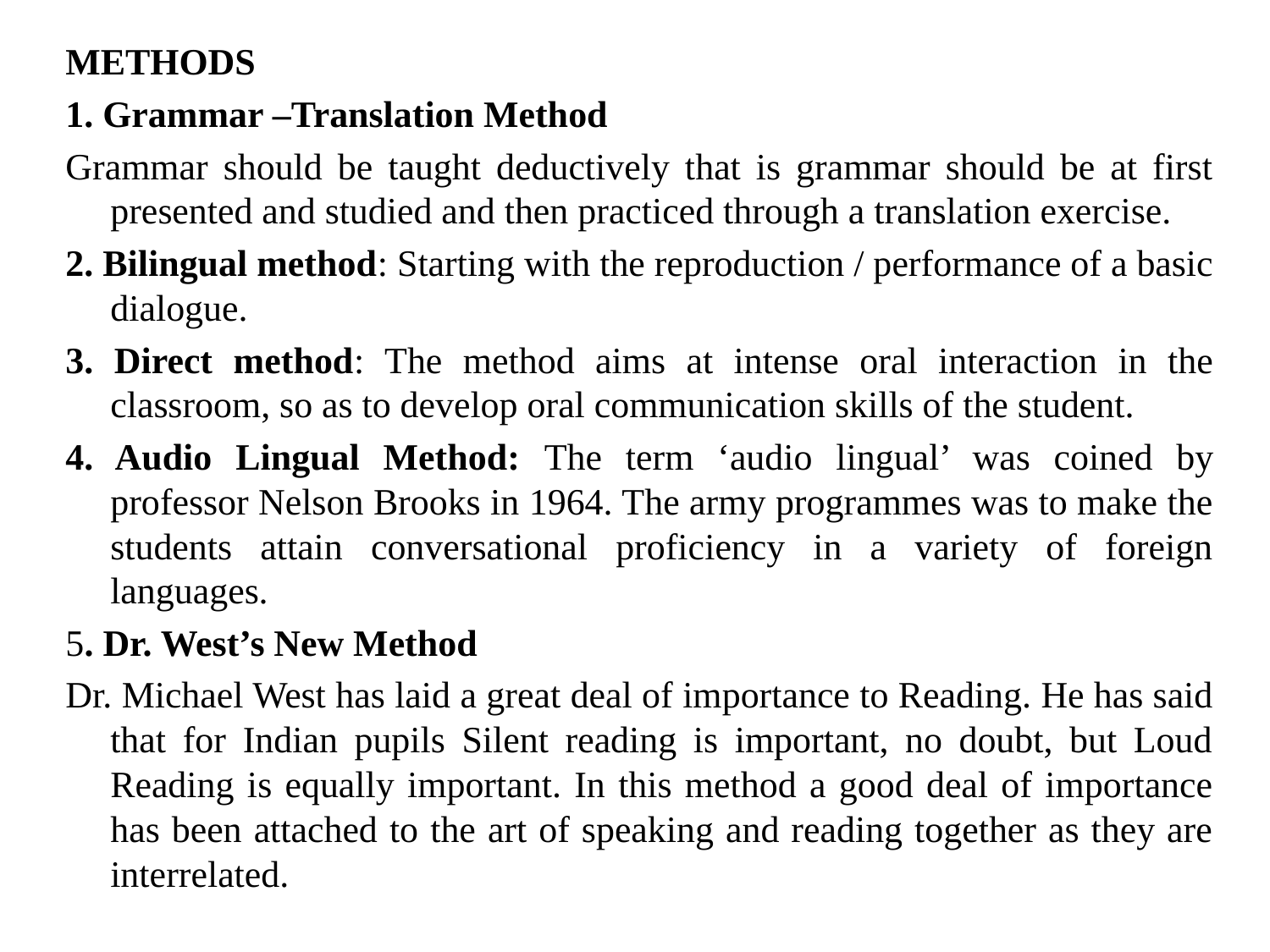

METHODS
1. Grammar –Translation Method
Grammar should be taught deductively that is grammar should be at first presented and studied and then practiced through a translation exercise.
2. Bilingual method: Starting with the reproduction / performance of a basic dialogue.
3. Direct method: The method aims at intense oral interaction in the classroom, so as to develop oral communication skills of the student.
4. Audio Lingual Method: The term ‘audio lingual’ was coined by professor Nelson Brooks in 1964. The army programmes was to make the students attain conversational proficiency in a variety of foreign languages.
5. Dr. West’s New Method
Dr. Michael West has laid a great deal of importance to Reading. He has said that for Indian pupils Silent reading is important, no doubt, but Loud Reading is equally important. In this method a good deal of importance has been attached to the art of speaking and reading together as they are interrelated.